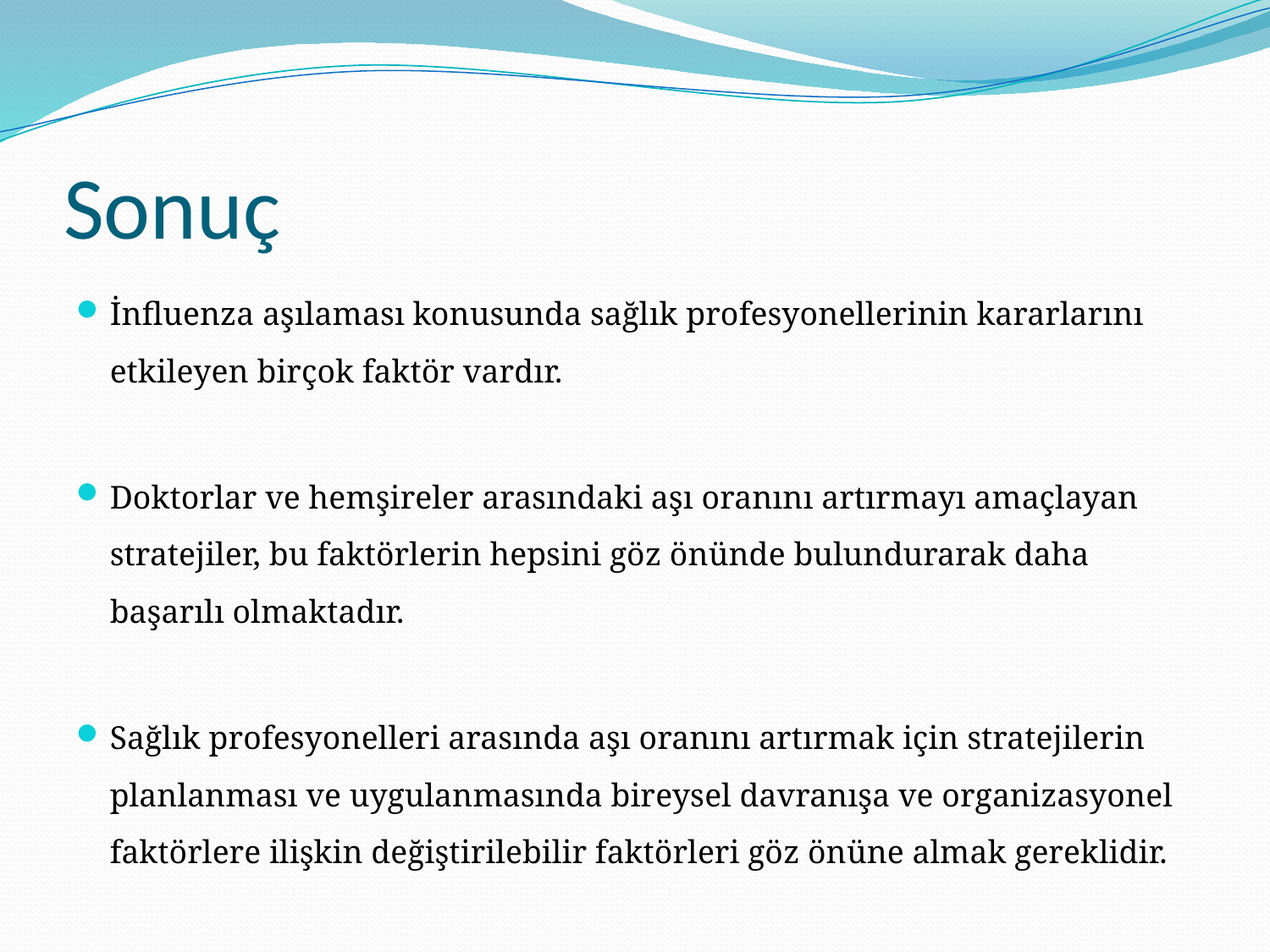

# Sonuç
İnfluenza aşılaması konusunda sağlık profesyonellerinin kararlarını etkileyen birçok faktör vardır.

Doktorlar ve hemşireler arasındaki aşı oranını artırmayı amaçlayan stratejiler, bu faktörlerin hepsini göz önünde bulundurarak daha başarılı olmaktadır.

Sağlık profesyonelleri arasında aşı oranını artırmak için stratejilerin planlanması ve uygulanmasında bireysel davranışa ve organizasyonel faktörlere ilişkin değiştirilebilir faktörleri göz önüne almak gereklidir.